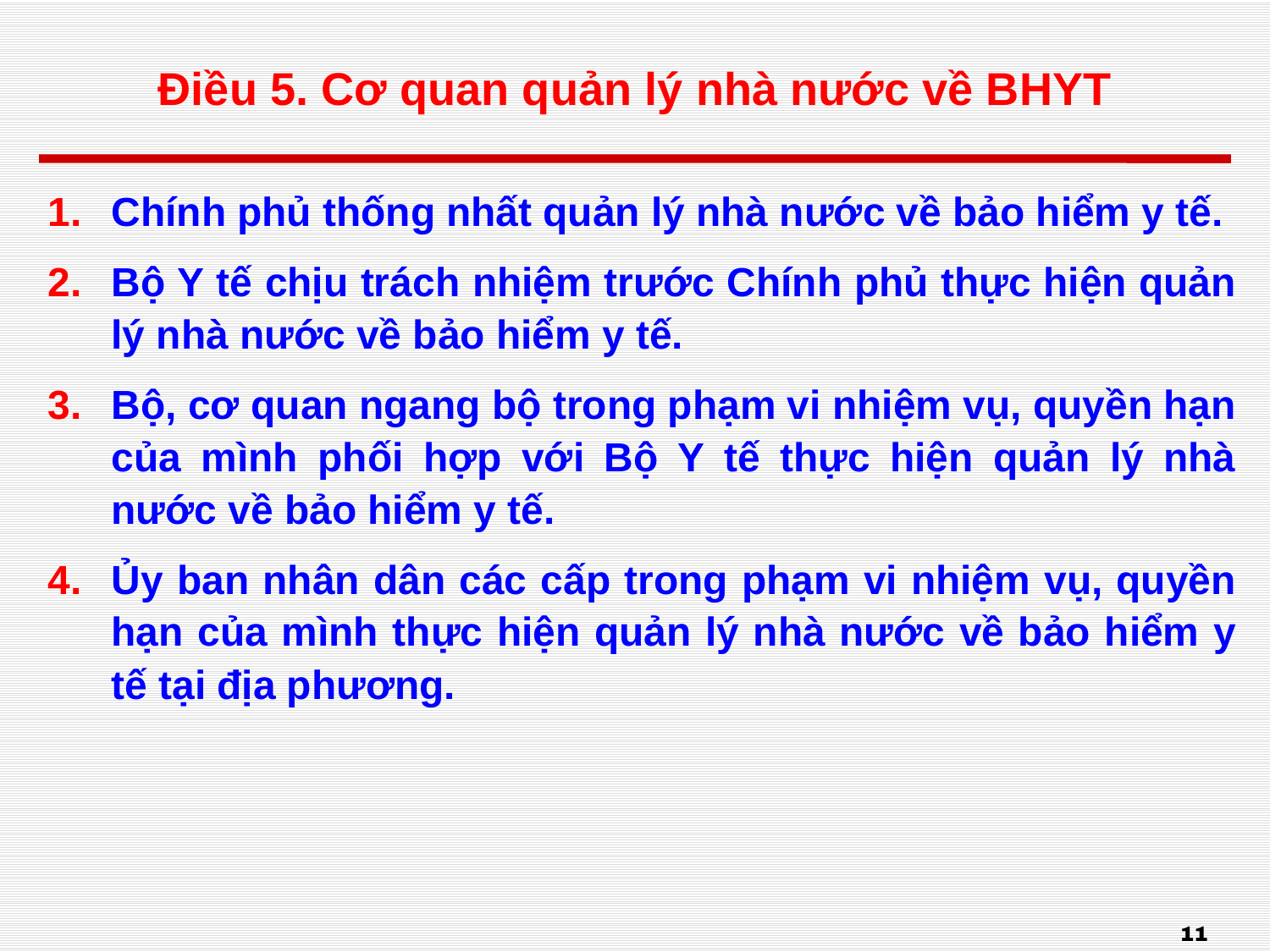

# Điều 5. Cơ quan quản lý nhà nước về BHYT
Chính phủ thống nhất quản lý nhà nước về bảo hiểm y tế.
Bộ Y tế chịu trách nhiệm trước Chính phủ thực hiện quản lý nhà nước về bảo hiểm y tế.
Bộ, cơ quan ngang bộ trong phạm vi nhiệm vụ, quyền hạn của mình phối hợp với Bộ Y tế thực hiện quản lý nhà nước về bảo hiểm y tế.
Ủy ban nhân dân các cấp trong phạm vi nhiệm vụ, quyền hạn của mình thực hiện quản lý nhà nước về bảo hiểm y tế tại địa phương.